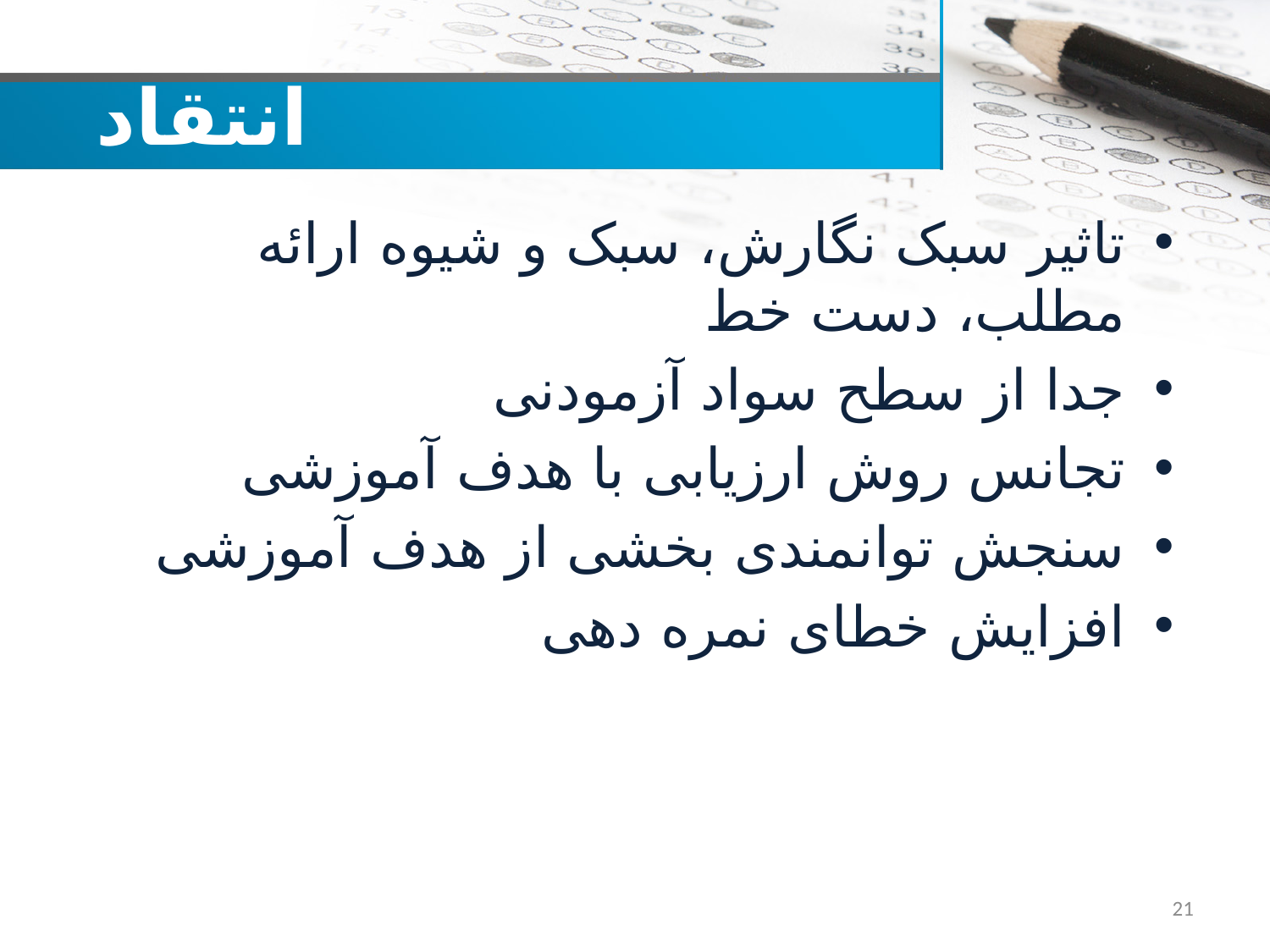

# انتقاد
تاثیر سبک نگارش، سبک و شیوه ارائه مطلب، دست خط
جدا از سطح سواد آزمودنی
تجانس روش ارزیابی با هدف آموزشی
سنجش توانمندی بخشی از هدف آموزشی
افزایش خطای نمره دهی
21